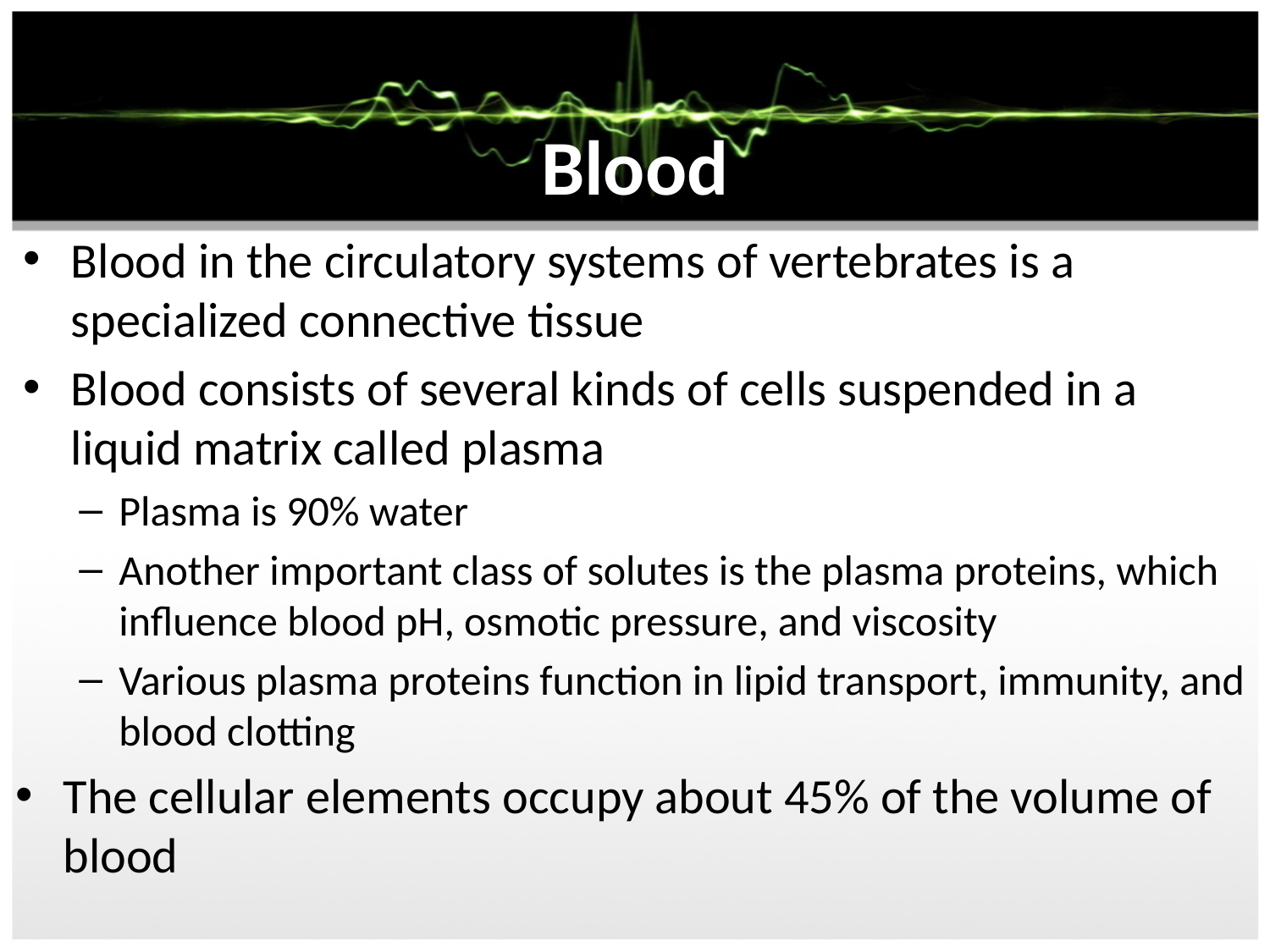

# Blood
Blood in the circulatory systems of vertebrates is a specialized connective tissue
Blood consists of several kinds of cells suspended in a liquid matrix called plasma
Plasma is 90% water
Another important class of solutes is the plasma proteins, which influence blood pH, osmotic pressure, and viscosity
Various plasma proteins function in lipid transport, immunity, and blood clotting
The cellular elements occupy about 45% of the volume of blood